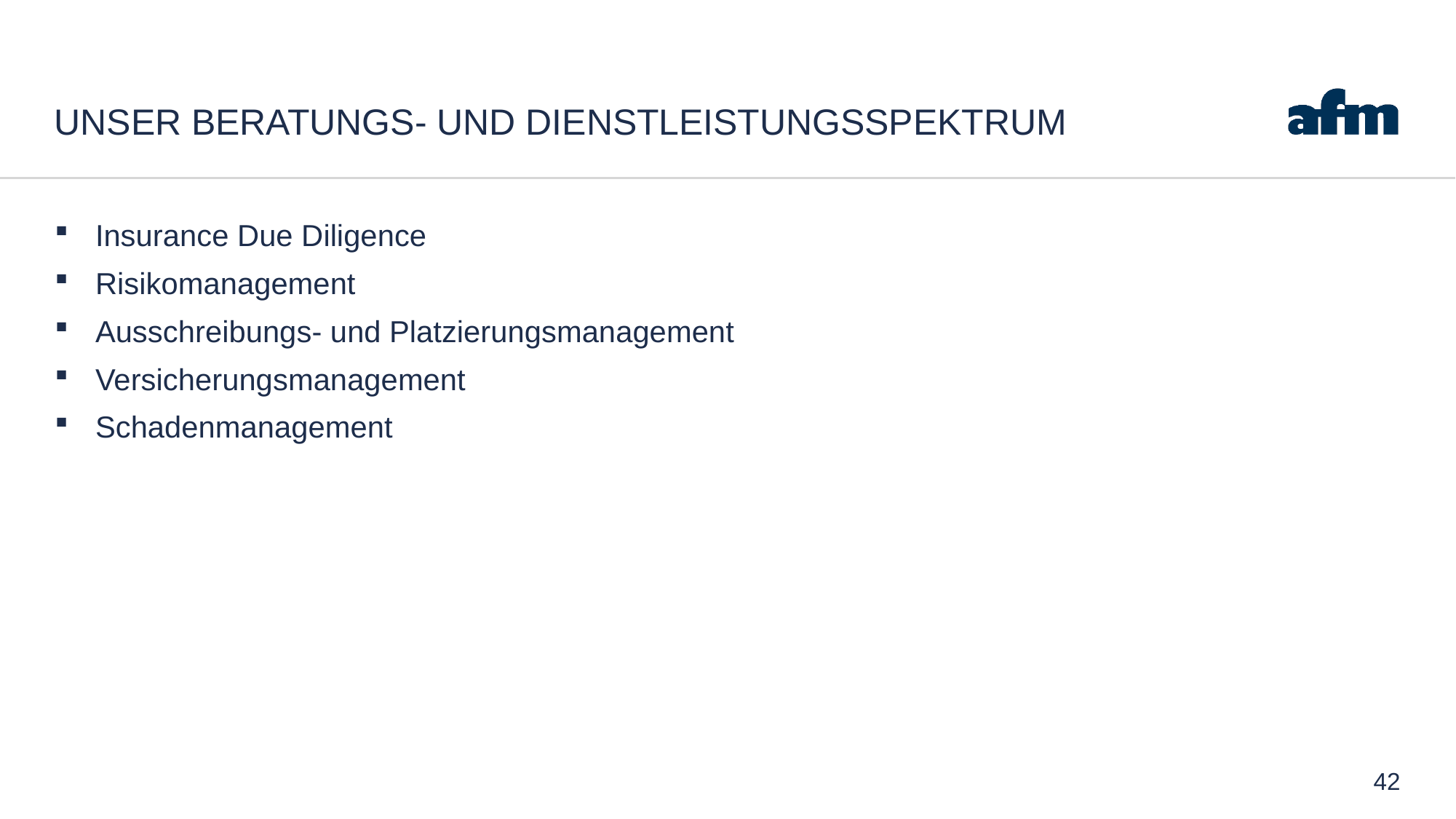

# Unser Beratungs- und Dienstleistungsspektrum
Insurance Due Diligence
Risikomanagement
Ausschreibungs- und Platzierungsmanagement
Versicherungsmanagement
Schadenmanagement
42